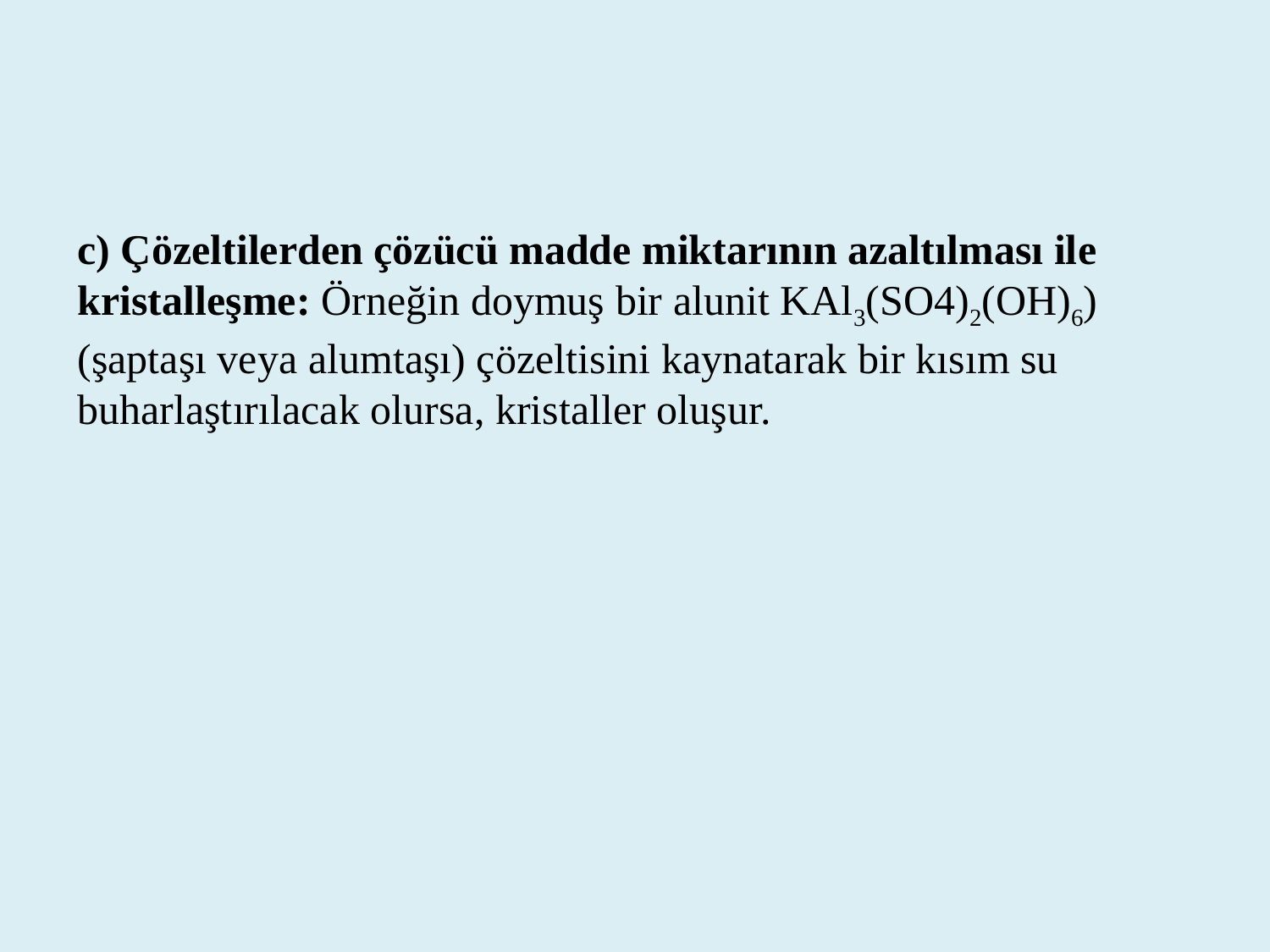

c) Çözeltilerden çözücü madde miktarının azaltılması ile kristalleşme: Örneğin doymuş bir alunit KAl3(SO4)2(OH)6) (şaptaşı veya alumtaşı) çözeltisini kaynatarak bir kısım su buharlaştırılacak olursa, kristaller oluşur.